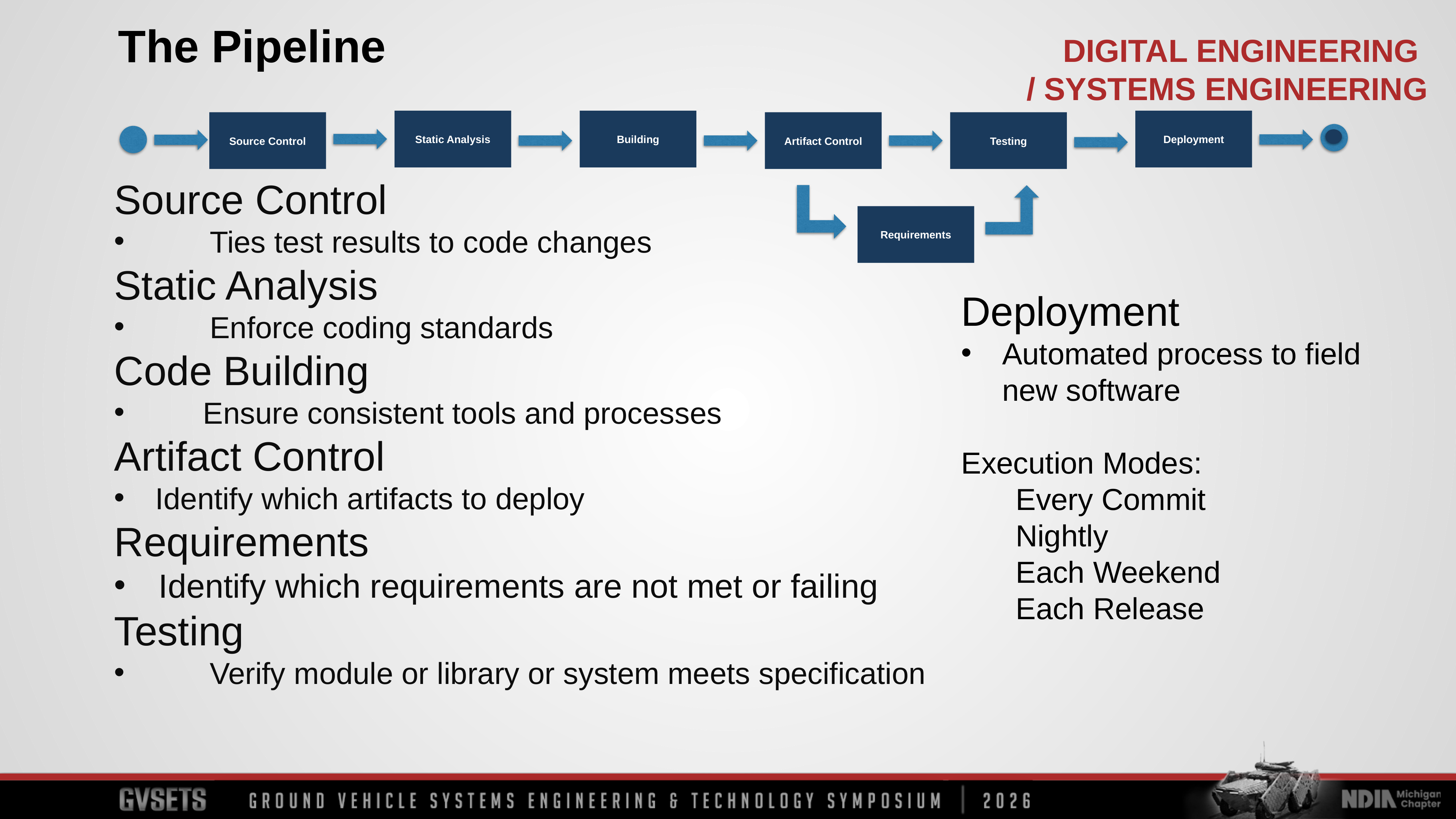

The Pipeline

Source Control
	Ties test results to code changes
Static Analysis
	Enforce coding standards
Code Building
	Ensure consistent tools and processes
Artifact Control
Identify which artifacts to deploy
Requirements
Identify which requirements are not met or failing
Testing
	Verify module or library or system meets specification
Static Analysis
Building
Deployment
Source Control
Artifact Control
Testing

Requirements
Deployment
Automated process to field new software

Execution Modes:
	Every Commit
	Nightly
	Each Weekend
	Each Release